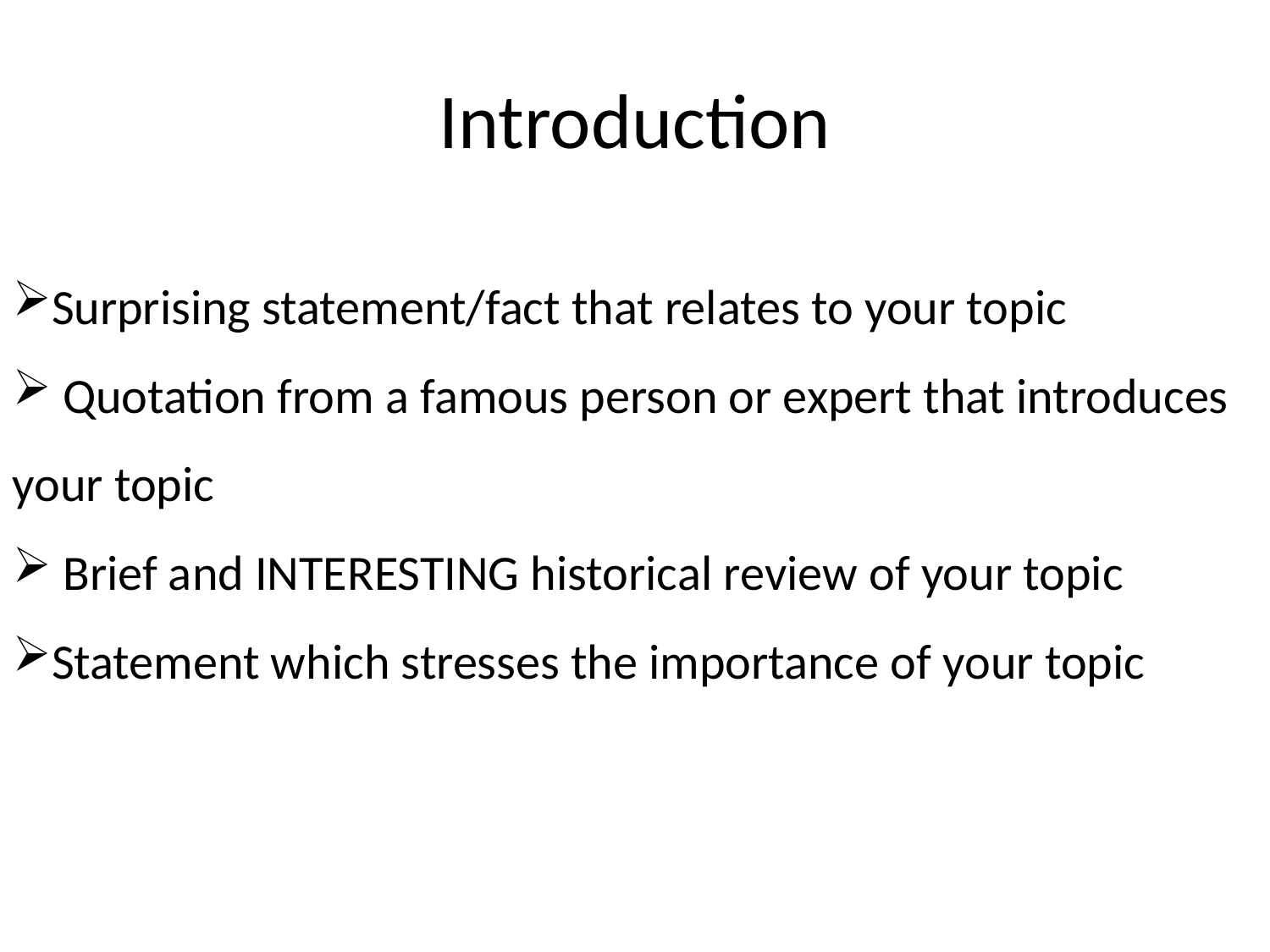

# Introduction

Surprising statement/fact that relates to your topic
 Quotation from a famous person or expert that introduces your topic
 Brief and INTERESTING historical review of your topic
Statement which stresses the importance of your topic